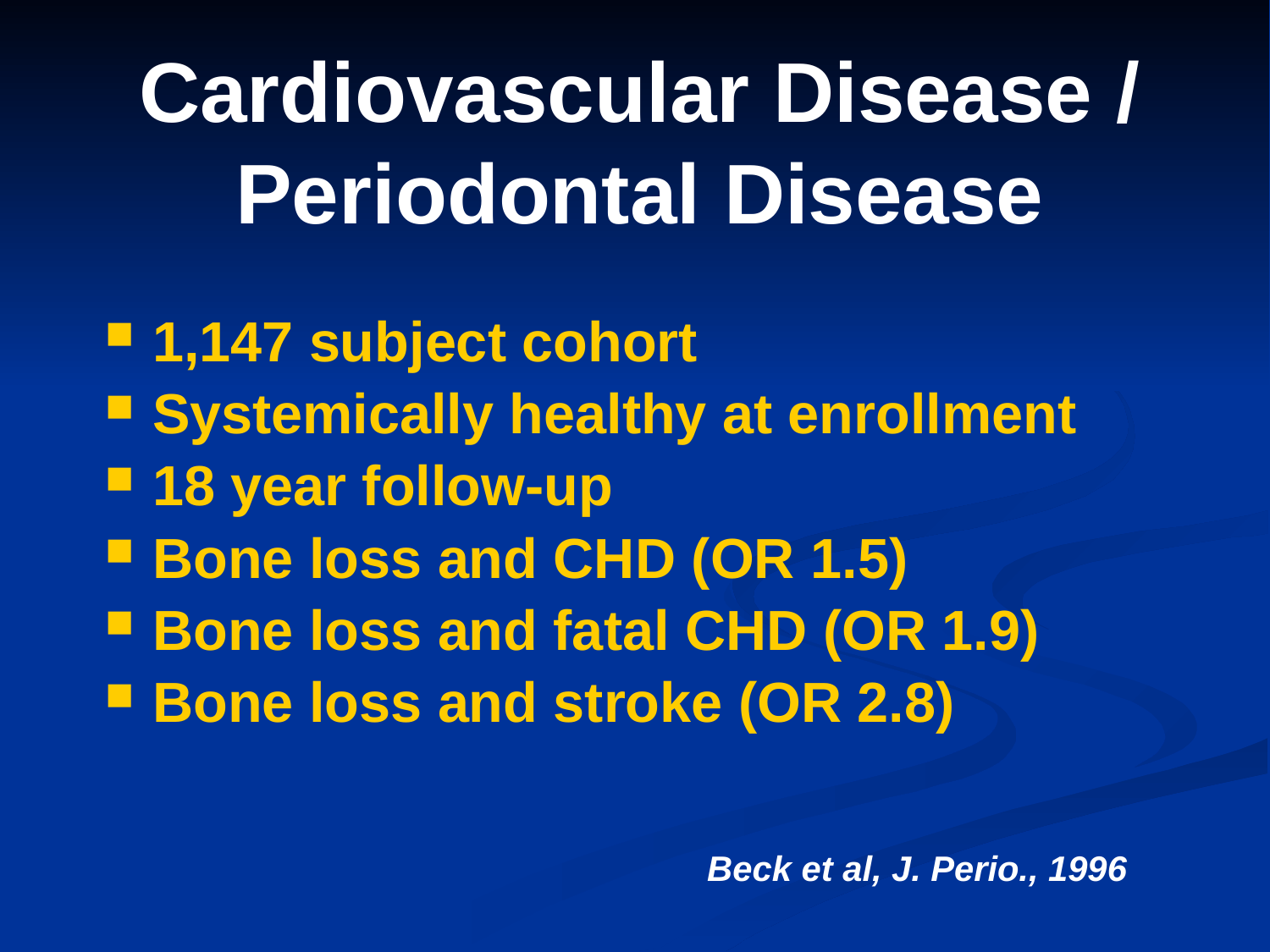

Cardiovascular Disease / Periodontal Disease
1,147 subject cohort
Systemically healthy at enrollment
18 year follow-up
Bone loss and CHD (OR 1.5)
Bone loss and fatal CHD (OR 1.9)
Bone loss and stroke (OR 2.8)
# Beck et al, J. Perio., 1996